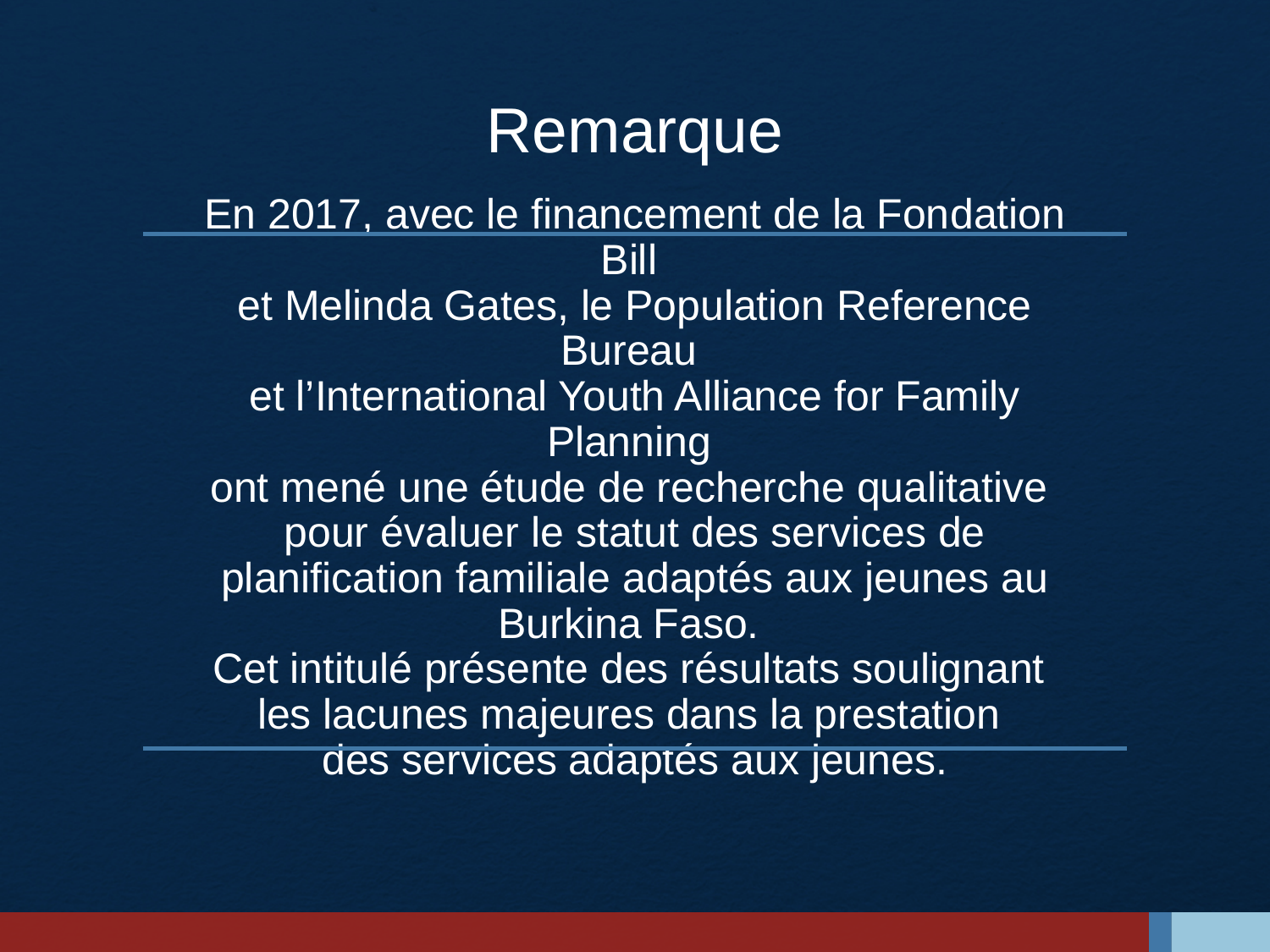

# Remarque
En 2017, avec le financement de la Fon­dation Bill
et Melinda Gates, le Population Reference Bureau
et l’International Youth Alliance for Family Planning
ont mené une étude de recherche qualitative
pour éval­uer le statut des services de planification familiale adaptés aux jeunes au Burkina Faso.
Cet intitulé présente des résultats soulignant
les lacunes majeures dans la prestation
des services adaptés aux jeunes.